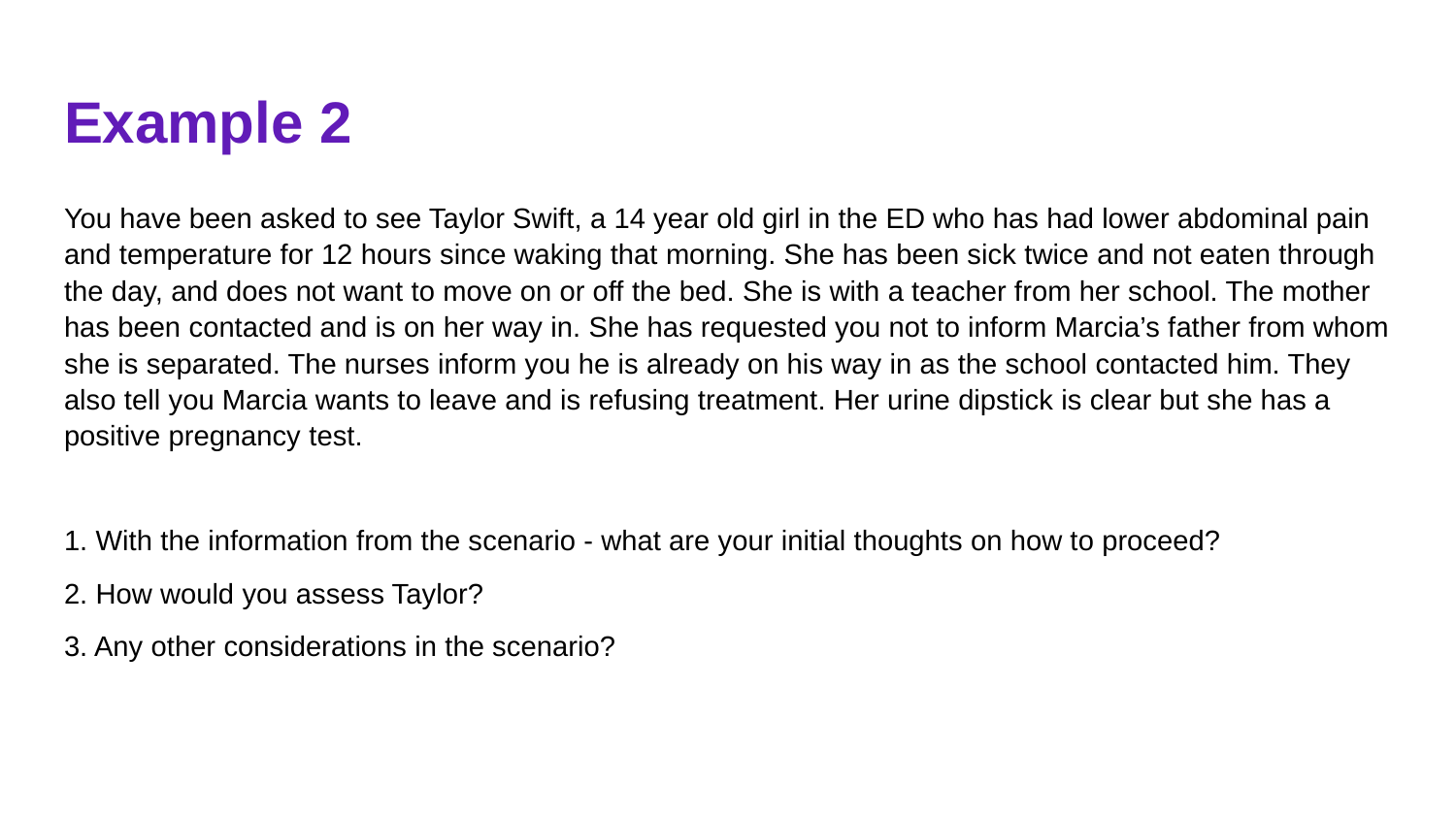

# Example 2
You have been asked to see Taylor Swift, a 14 year old girl in the ED who has had lower abdominal pain and temperature for 12 hours since waking that morning. She has been sick twice and not eaten through the day, and does not want to move on or off the bed. She is with a teacher from her school. The mother has been contacted and is on her way in. She has requested you not to inform Marcia’s father from whom she is separated. The nurses inform you he is already on his way in as the school contacted him. They also tell you Marcia wants to leave and is refusing treatment. Her urine dipstick is clear but she has a positive pregnancy test.

1. With the information from the scenario - what are your initial thoughts on how to proceed?
2. How would you assess Taylor?
3. Any other considerations in the scenario?